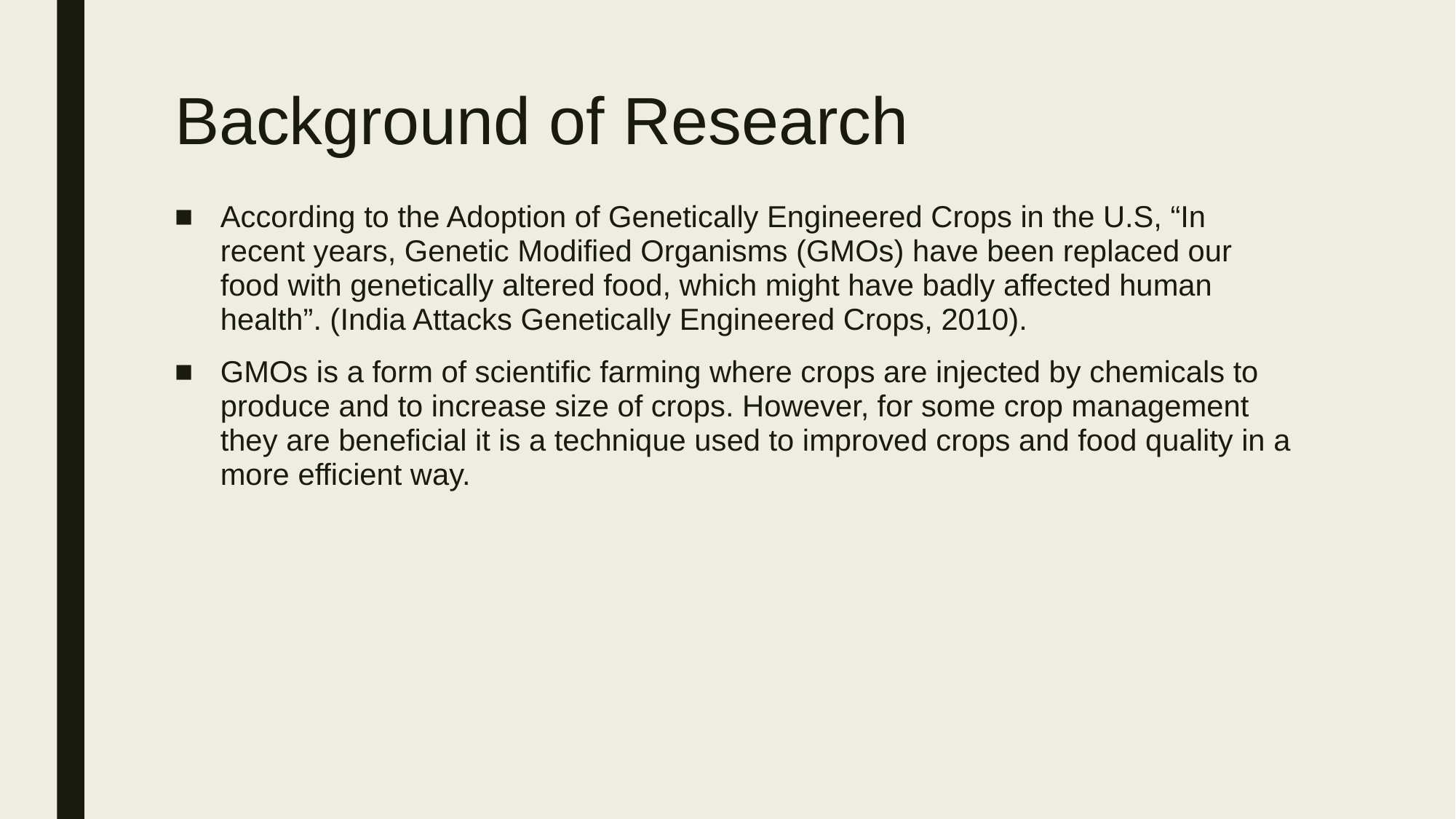

# Background of Research
According to the Adoption of Genetically Engineered Crops in the U.S, “In recent years, Genetic Modified Organisms (GMOs) have been replaced our food with genetically altered food, which might have badly affected human health”. (India Attacks Genetically Engineered Crops, 2010).
GMOs is a form of scientific farming where crops are injected by chemicals to produce and to increase size of crops. However, for some crop management they are beneficial it is a technique used to improved crops and food quality in a more efficient way.